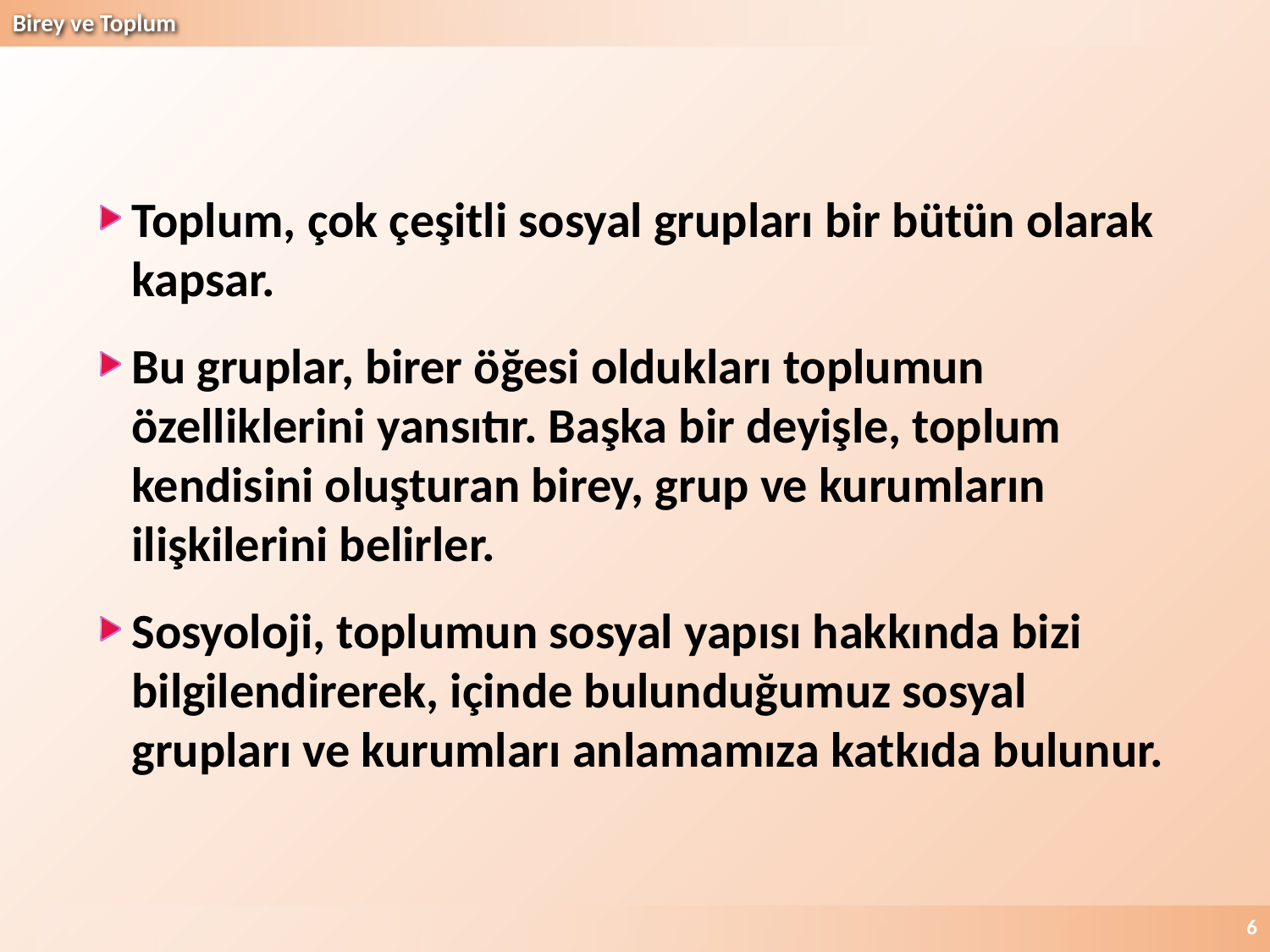

Toplum, çok çeşitli sosyal grupları bir bütün olarak kapsar.
Bu gruplar, birer öğesi oldukları toplumun özelliklerini yansıtır. Başka bir deyişle, toplum kendisini oluşturan birey, grup ve kurumların ilişkilerini belirler.
Sosyoloji, toplumun sosyal yapısı hakkında bizi bilgilendirerek, içinde bulunduğumuz sosyal grupları ve kurumları anlamamıza katkıda bulunur.
6